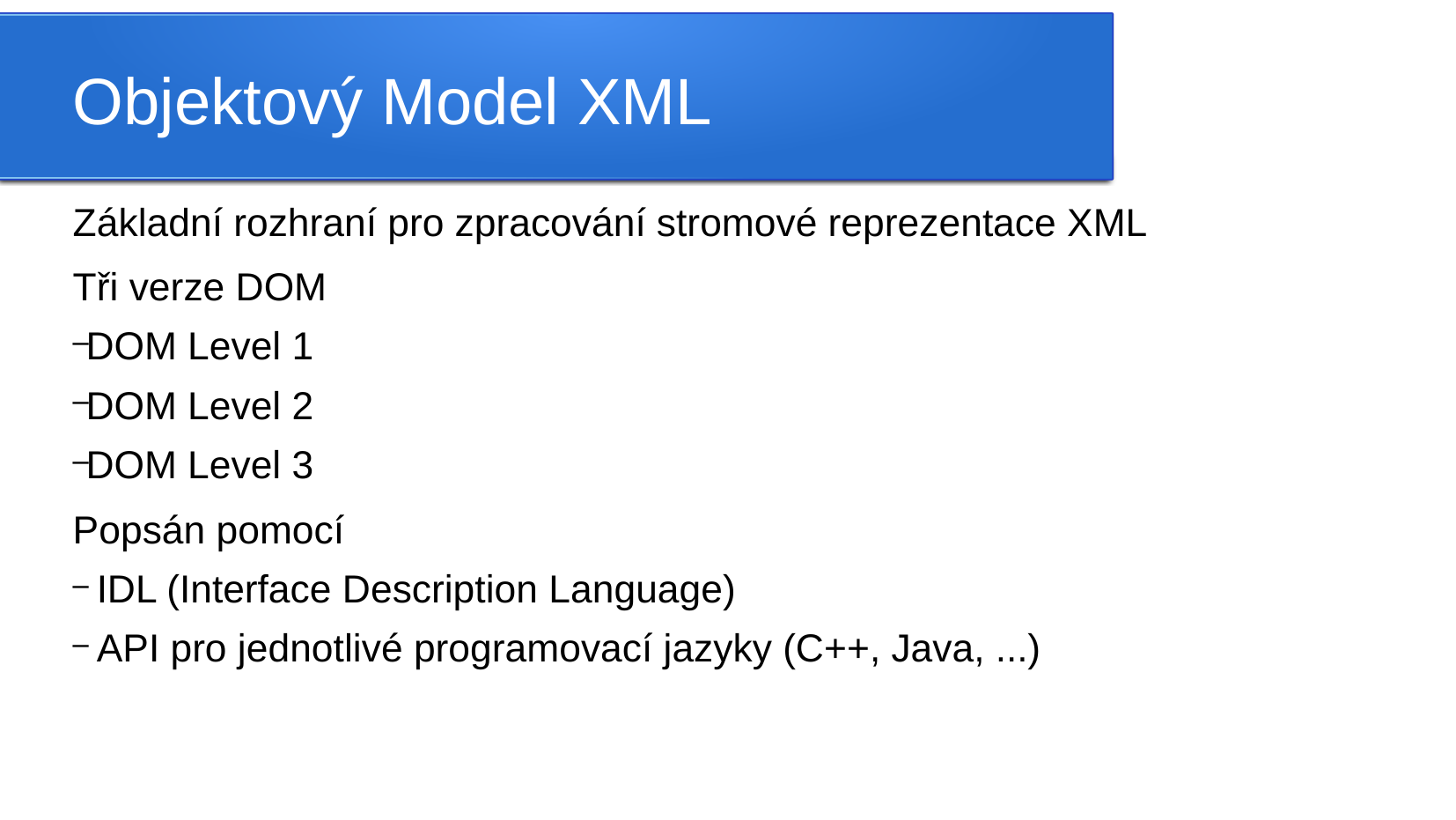

Objektový Model XML
Základní rozhraní pro zpracování stromové reprezentace XML
Tři verze DOM
DOM Level 1
DOM Level 2
DOM Level 3
Popsán pomocí
 IDL (Interface Description Language)
 API pro jednotlivé programovací jazyky (C++, Java, ...)